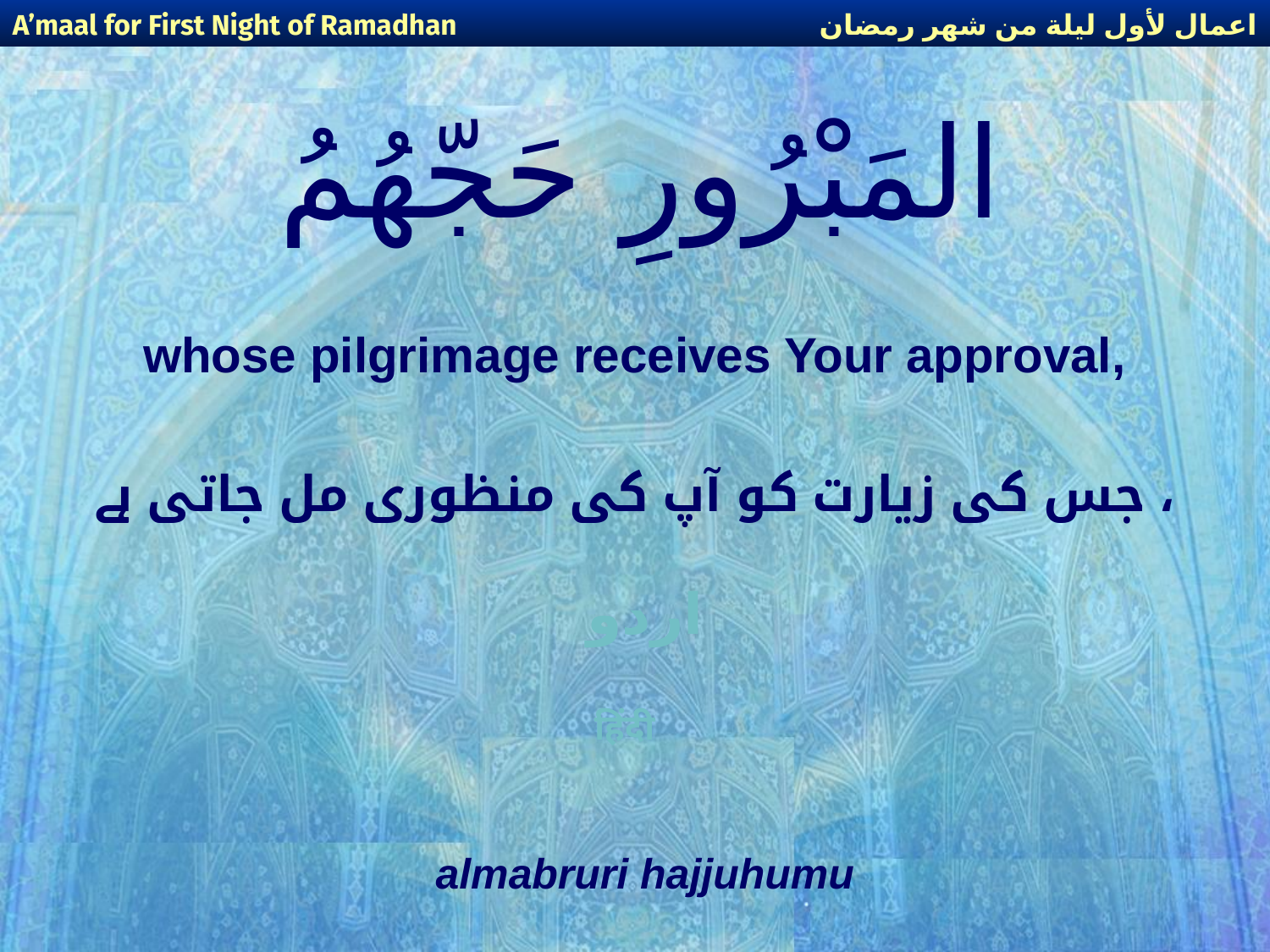

اعمال لأول ليلة من شهر رمضان
A’maal for First Night of Ramadhan
# المَبْرُورِ حَجّهُمُ
whose pilgrimage receives Your approval,

جس کی زیارت کو آپ کی منظوری مل جاتی ہے ،

اردو
हिंदी
almabruri hajjuhumu